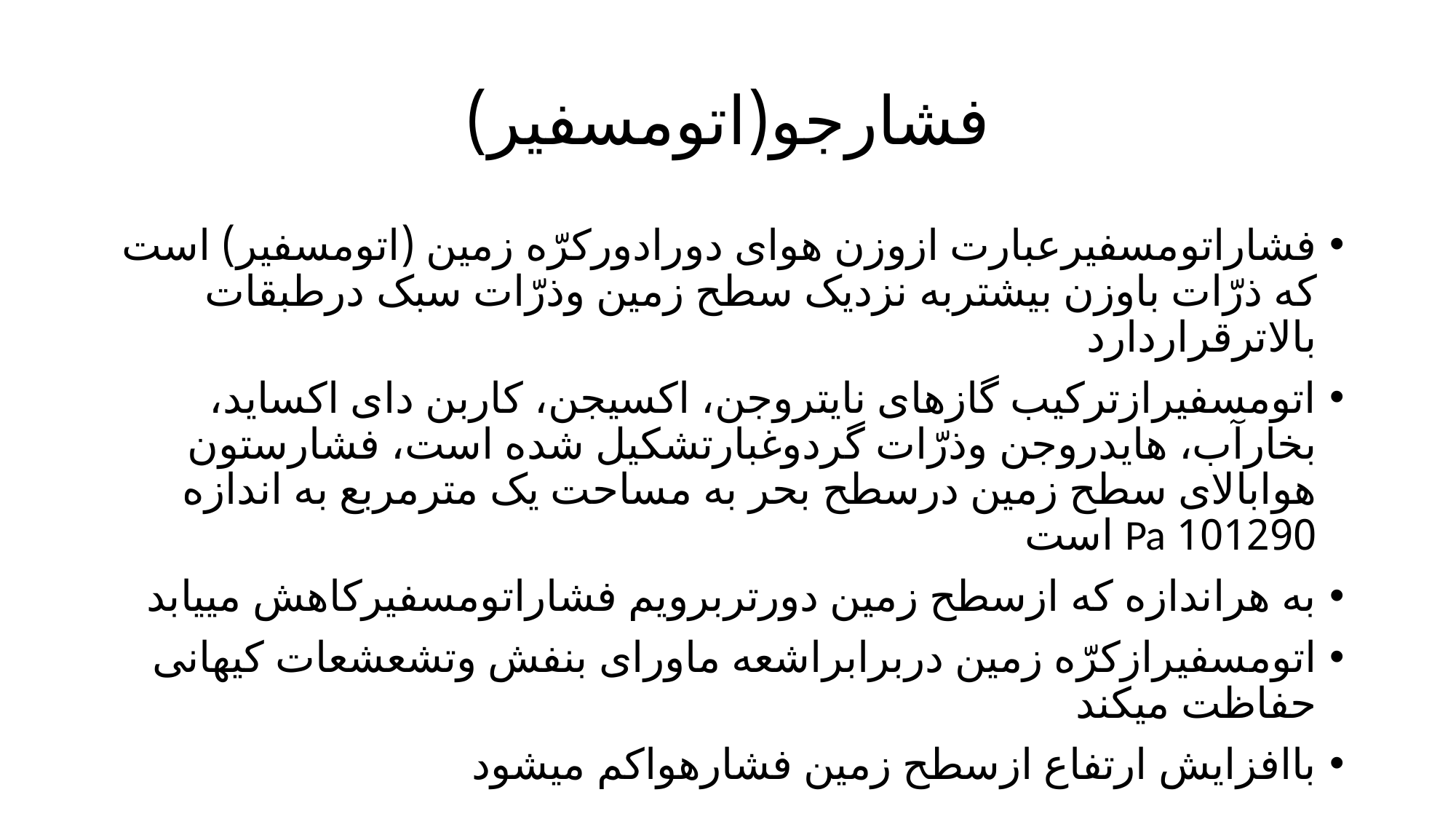

# فشارجو(اتومسفیر)
فشاراتومسفیرعبارت ازوزن هوای دورادورکرّه زمین (اتومسفیر) است که ذرّات باوزن بیشتربه نزدیک سطح زمین وذرّات سبک درطبقات بالاترقراردارد
اتومسفیرازترکیب گازهای نایتروجن، اکسیجن، کاربن دای اکساید، بخارآب، هایدروجن وذرّات گردوغبارتشکیل شده است، فشارستون هوابالای سطح زمین درسطح بحر به مساحت یک مترمربع به اندازه 101290 Pa است
به هراندازه که ازسطح زمین دورتربرویم فشاراتومسفیرکاهش مییابد
اتومسفیرازکرّه زمین دربرابراشعه ماورای بنفش وتشعشعات کیهانی حفاظت میکند
باافزایش ارتفاع ازسطح زمین فشارهواکم میشود